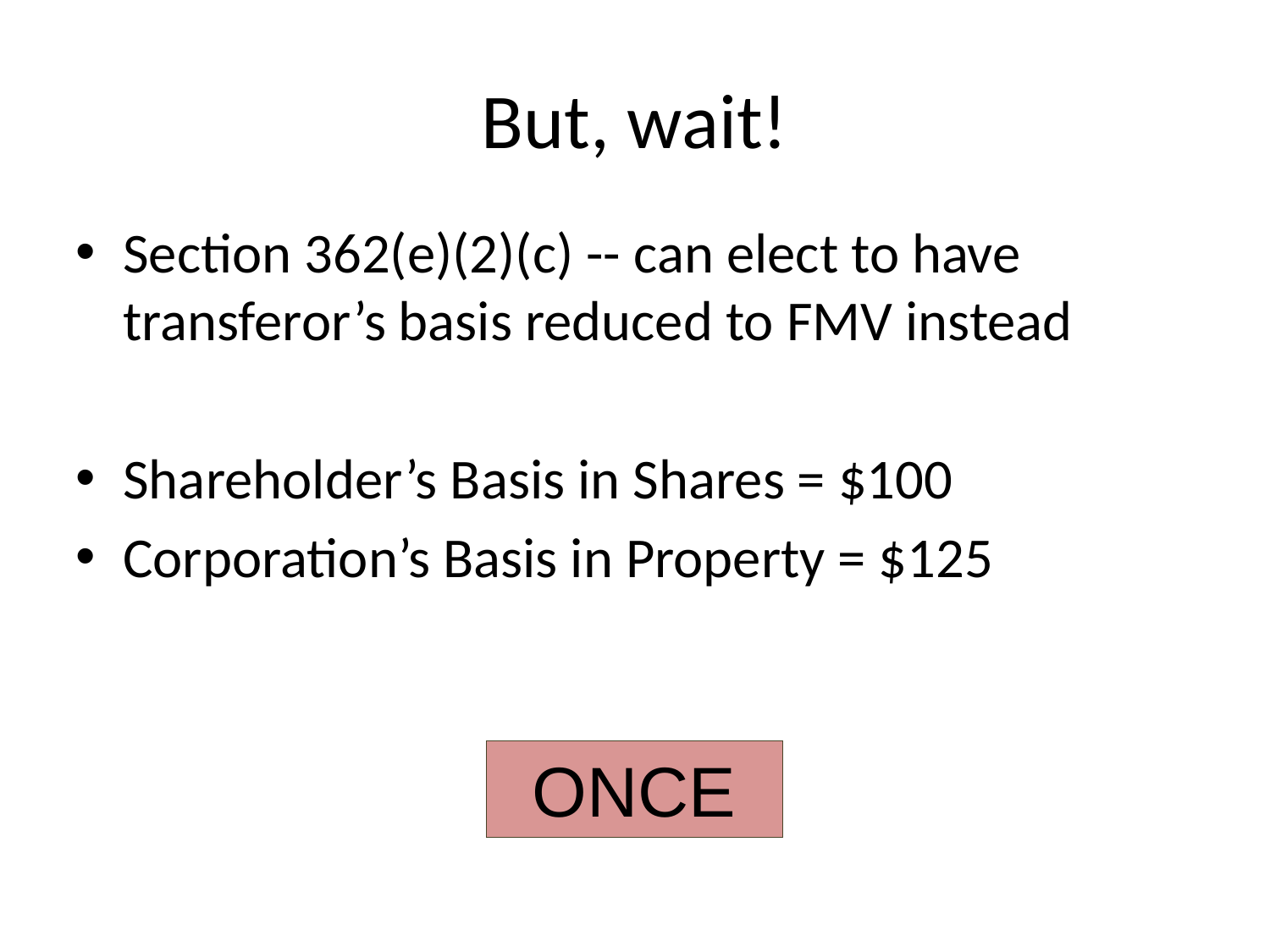

# But, wait!
Section 362(e)(2)(c) -- can elect to have transferor’s basis reduced to FMV instead

Shareholder’s Basis in Shares = $100
Corporation’s Basis in Property = $125

ONCE